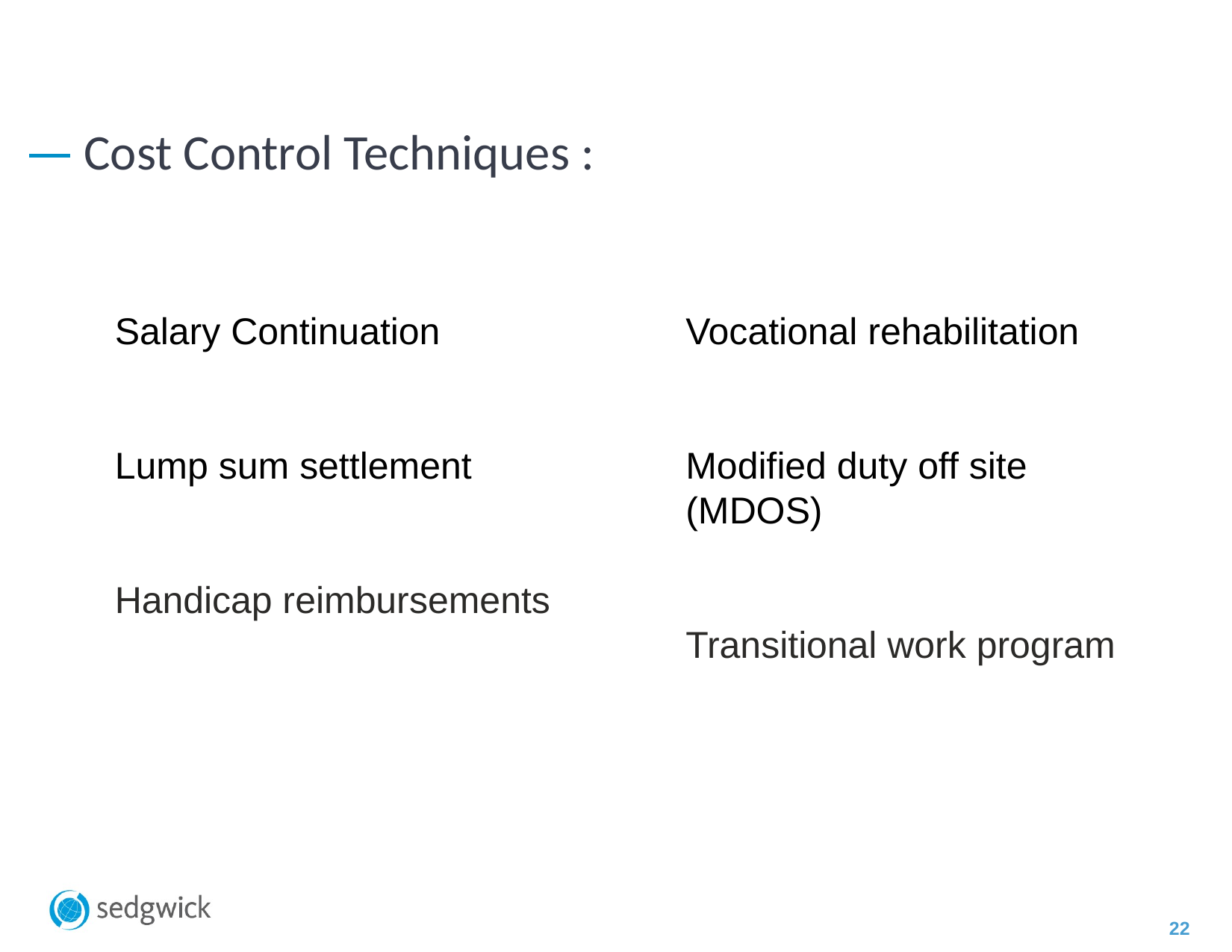

Cost Control Techniques :
Salary Continuation

Lump sum settlement

Handicap reimbursements

Vocational rehabilitation

Modified duty off site (MDOS)

Transitional work program

22